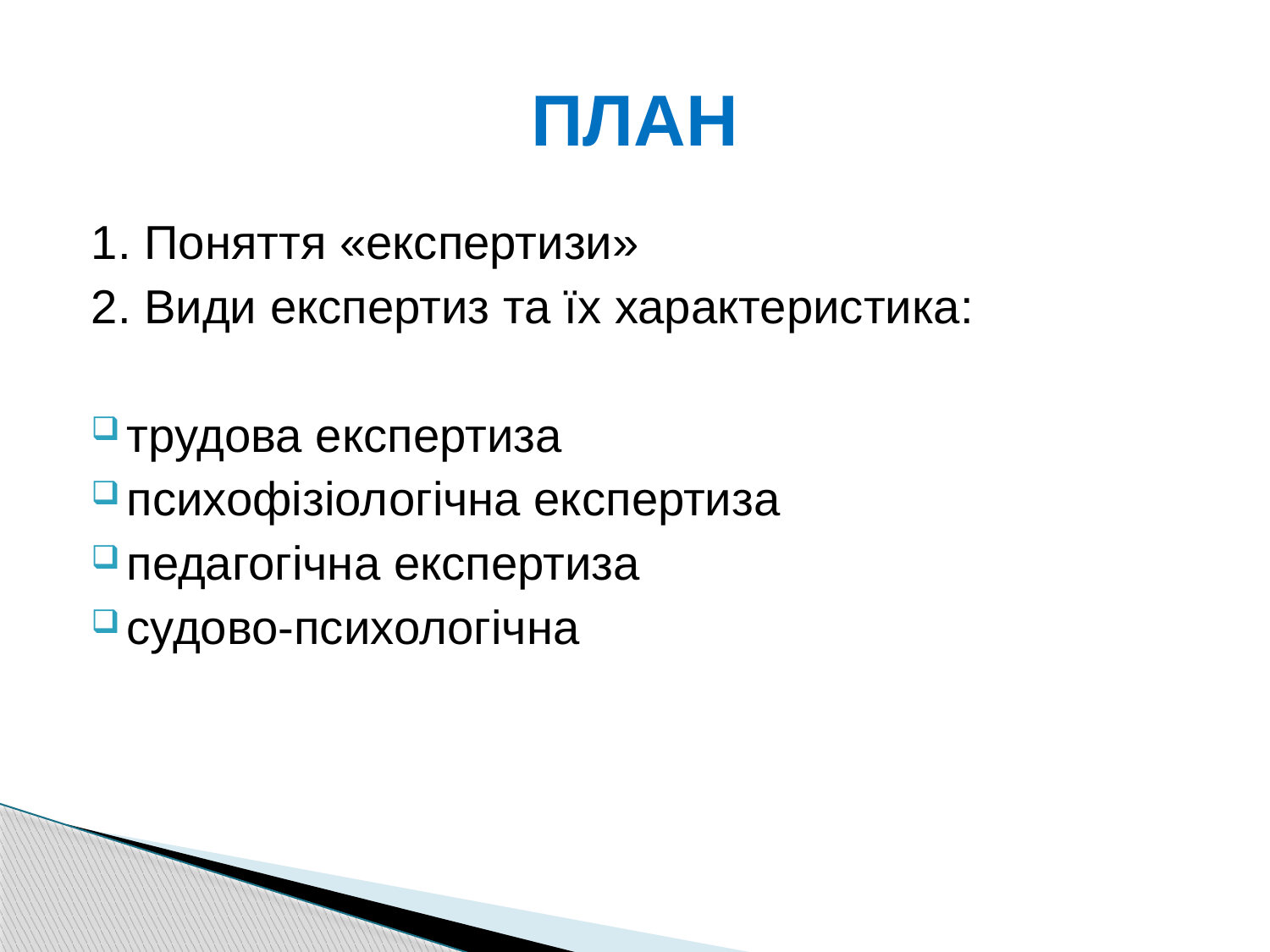

# ПЛАН
1. Поняття «експертизи»
2. Види експертиз та їх характеристика:

трудова експертиза
психофізіологічна експертиза
педагогічна експертиза
судово-психологічна